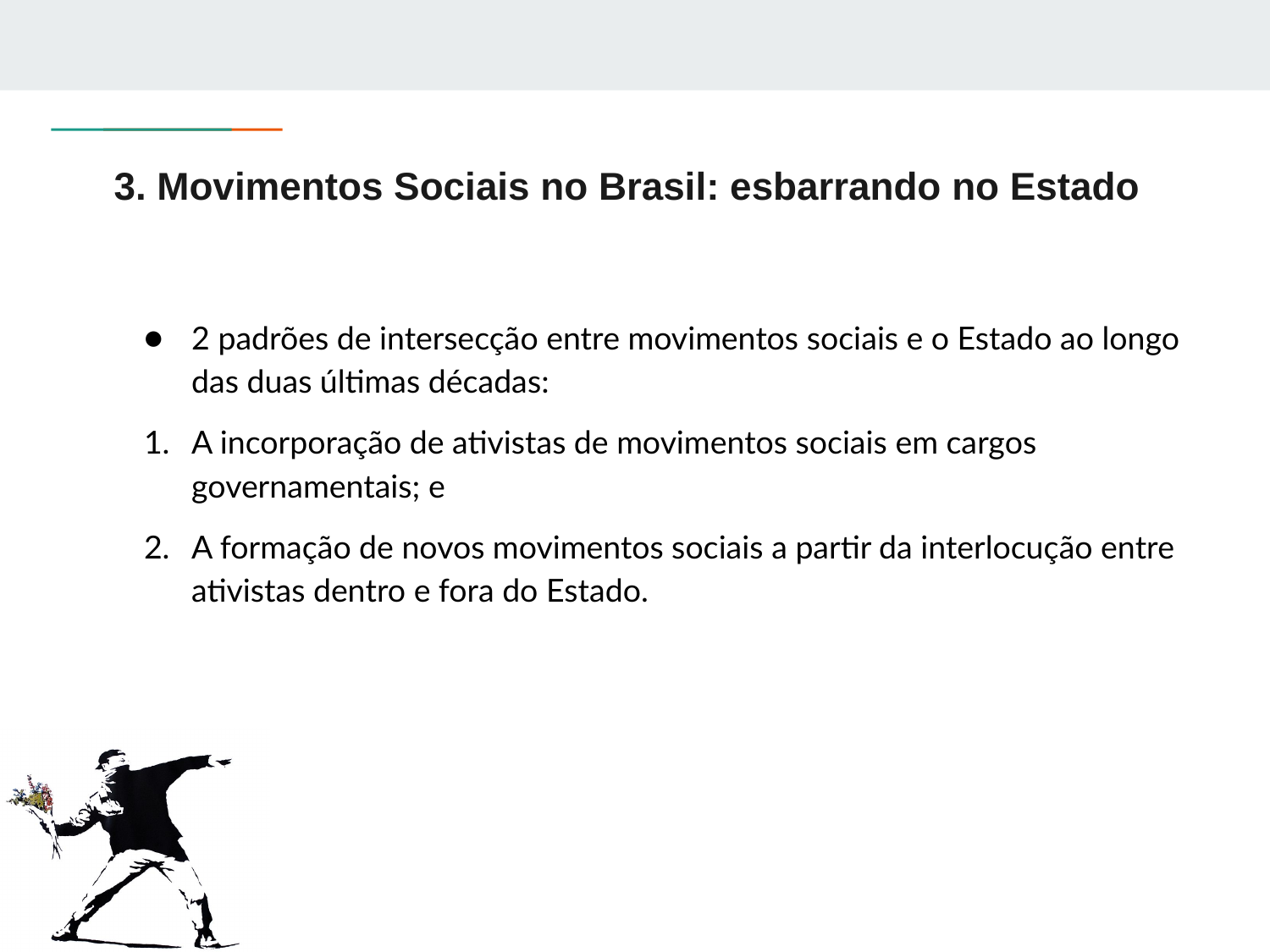

# 3. Movimentos Sociais no Brasil: esbarrando no Estado
2 padrões de intersecção entre movimentos sociais e o Estado ao longo das duas últimas décadas:
A incorporação de ativistas de movimentos sociais em cargos governamentais; e
A formação de novos movimentos sociais a partir da interlocução entre ativistas dentro e fora do Estado.